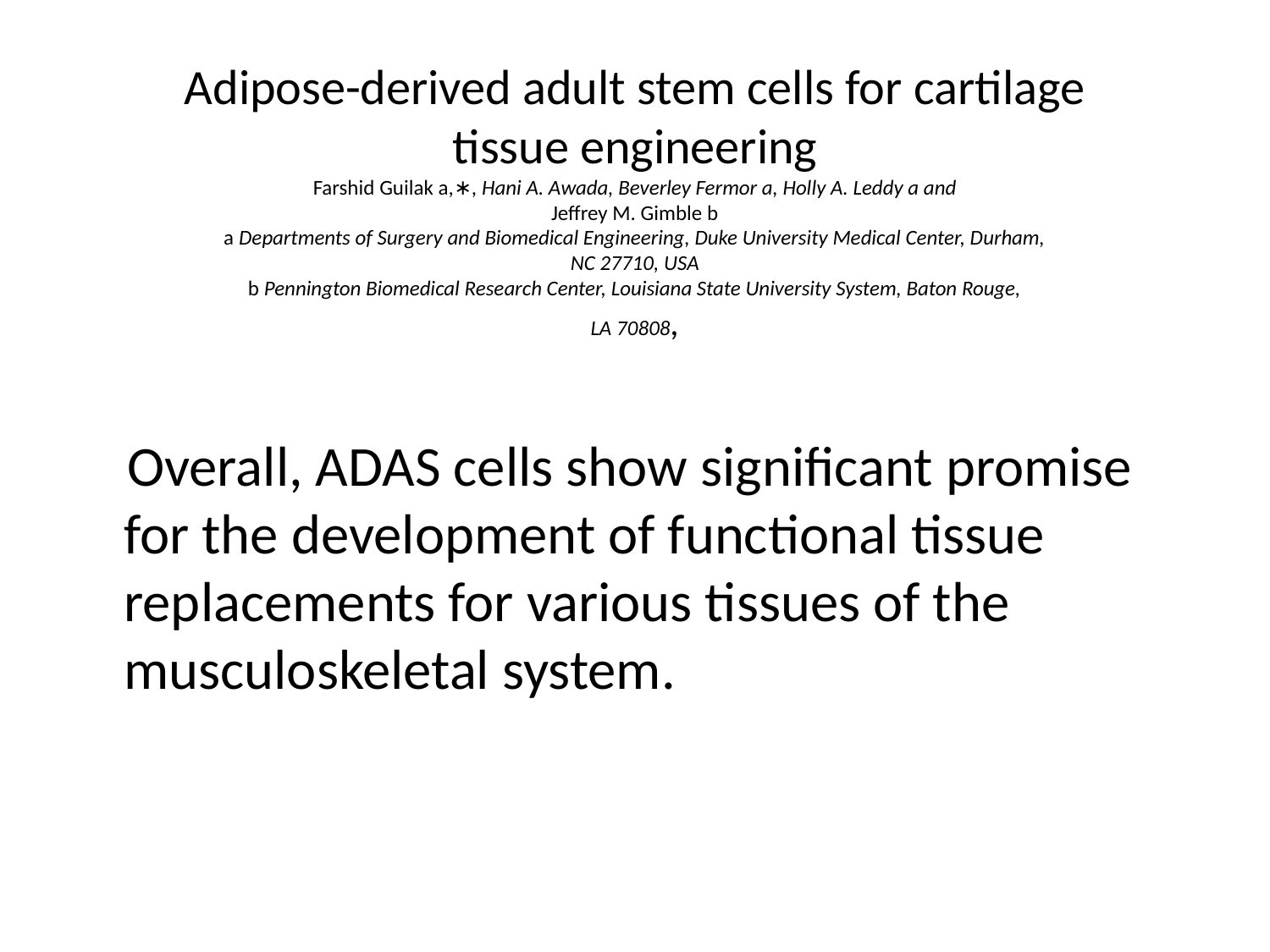

# Adipose-derived adult stem cells for cartilage tissue engineering Farshid Guilak a,∗, Hani A. Awada, Beverley Fermor a, Holly A. Leddy a and Jeffrey M. Gimble b a Departments of Surgery and Biomedical Engineering, Duke University Medical Center, Durham, NC 27710, USA b Pennington Biomedical Research Center, Louisiana State University System, Baton Rouge, LA 70808,
    Overall, ADAS cells show significant promise for the development of functional tissue replacements for various tissues of the musculoskeletal system.